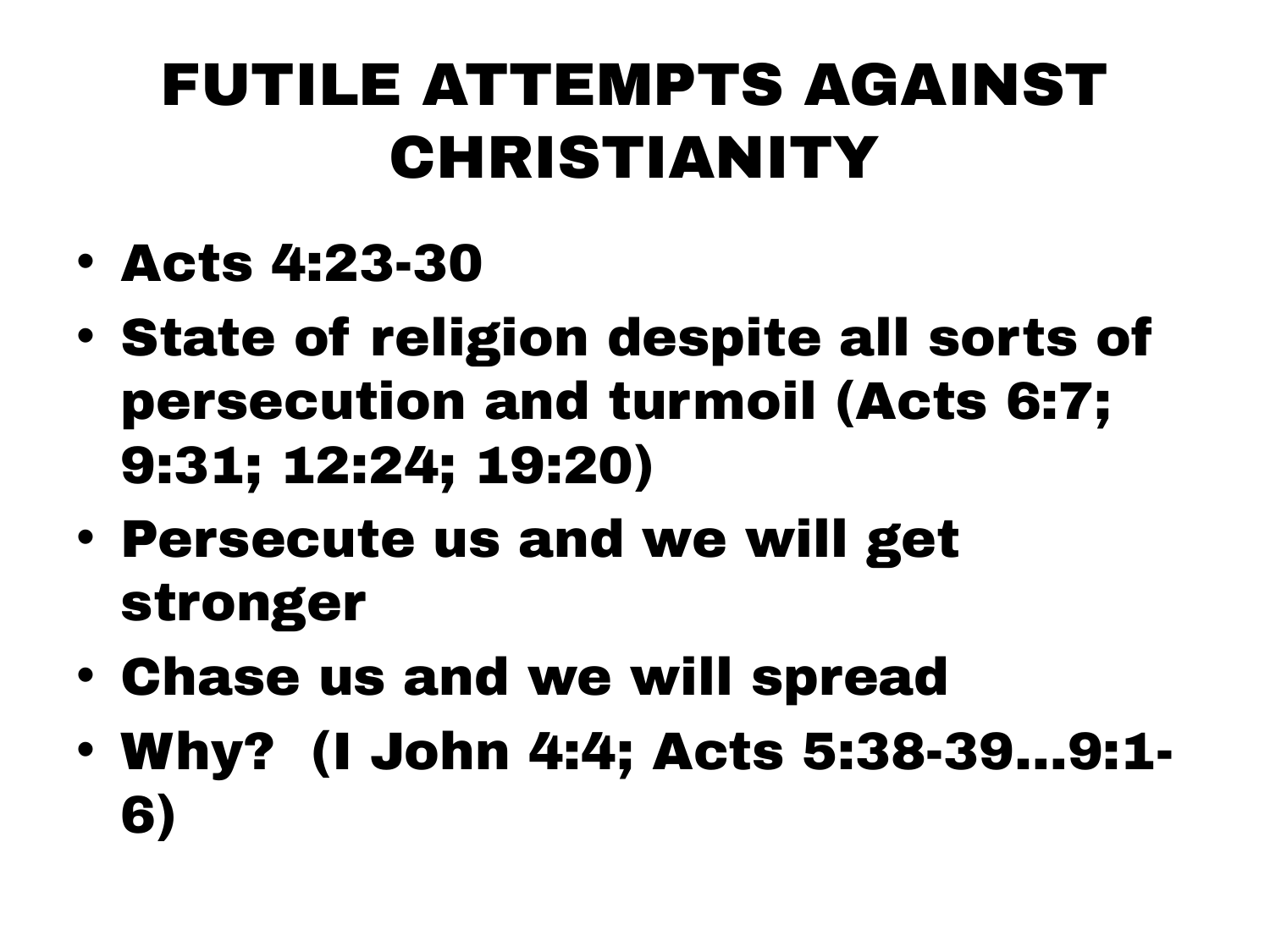

# FUTILE ATTEMPTS AGAINST CHRISTIANITY
Acts 4:23-30
State of religion despite all sorts of persecution and turmoil (Acts 6:7; 9:31; 12:24; 19:20)
Persecute us and we will get stronger
Chase us and we will spread
Why?  (I John 4:4; Acts 5:38-39…9:1-6)